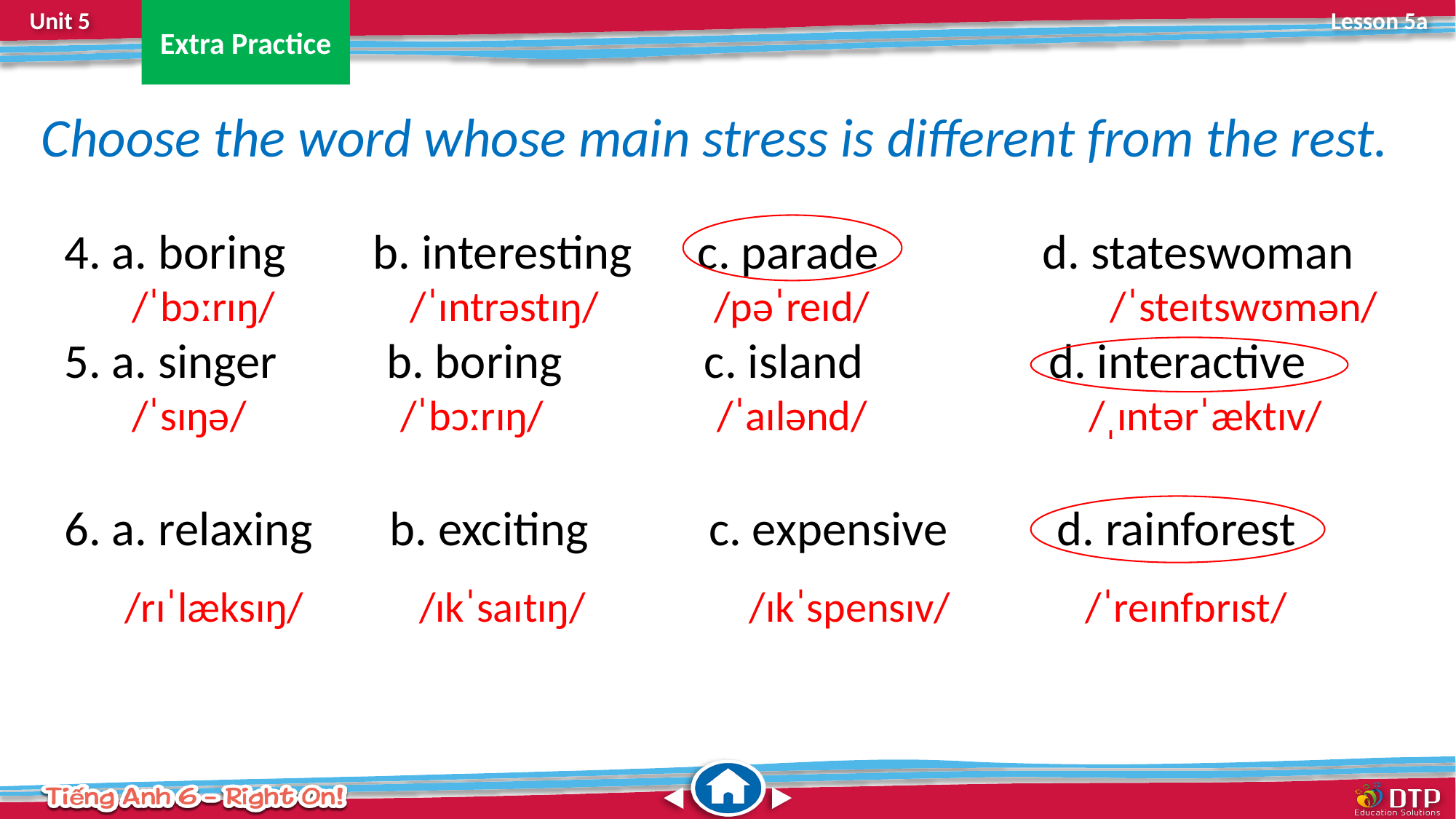

Extra Practice
Choose the word whose main stress is different from the rest.
4. a. boring        b. interesting      c. parade               d. stateswoman
       /ˈbɔːrɪŋ/              /ˈɪntrəstɪŋ/            /pəˈreɪd/                         /ˈsteɪtswʊmən/
5. a. singer          b. boring             c. island                 d. interactive
       /ˈsɪŋə/                /ˈbɔːrɪŋ/                  /ˈaɪlənd/                       /ˌɪntərˈæktɪv/

6. a. relaxing       b. exciting           c. expensive          d. rainforest
    /rɪˈlæksɪŋ/            /ɪkˈsaɪtɪŋ/                 /ɪkˈspensɪv/              /ˈreɪnfɒrɪst/